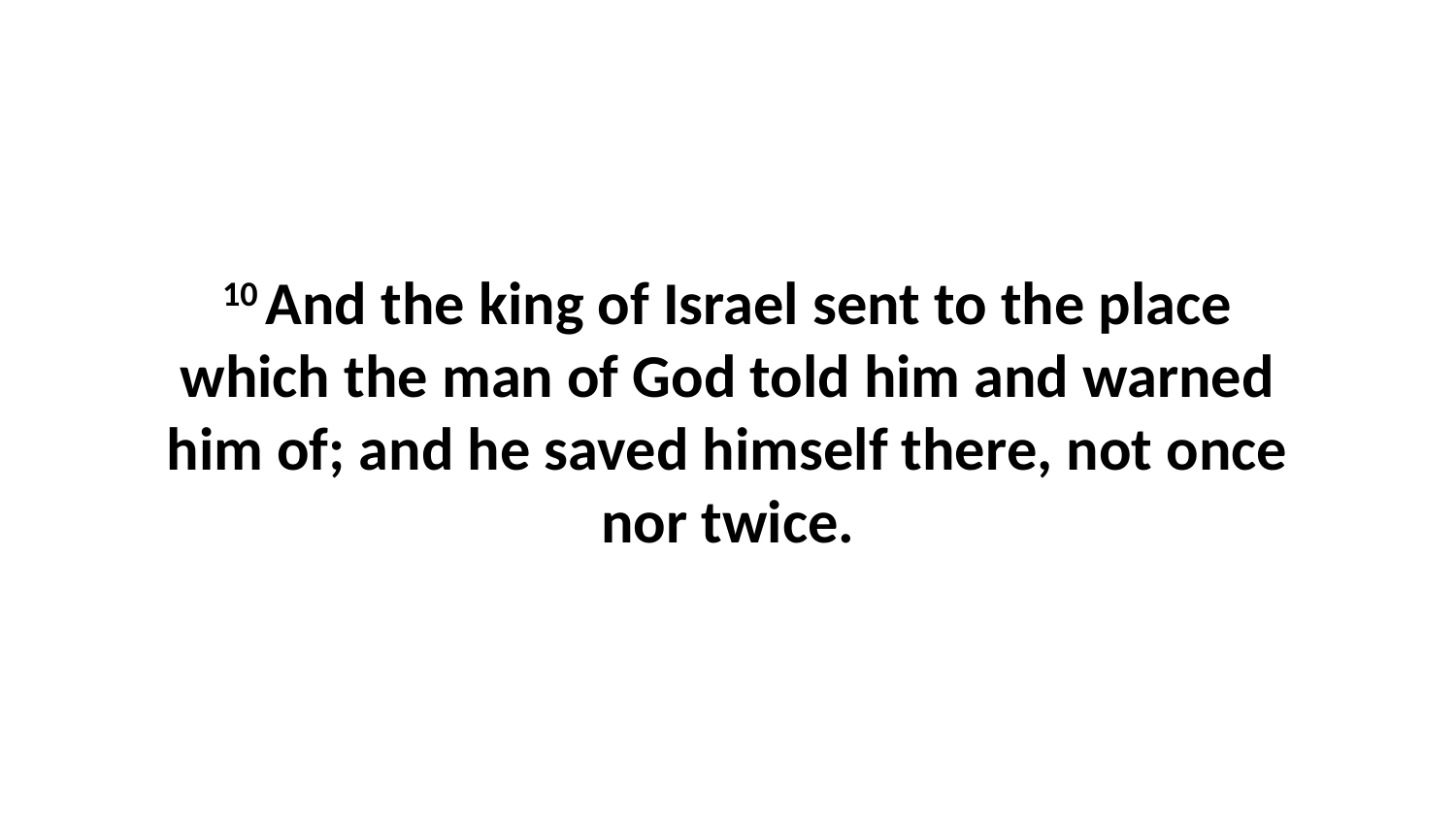

10 And the king of Israel sent to the place which the man of God told him and warned him of; and he saved himself there, not once nor twice.